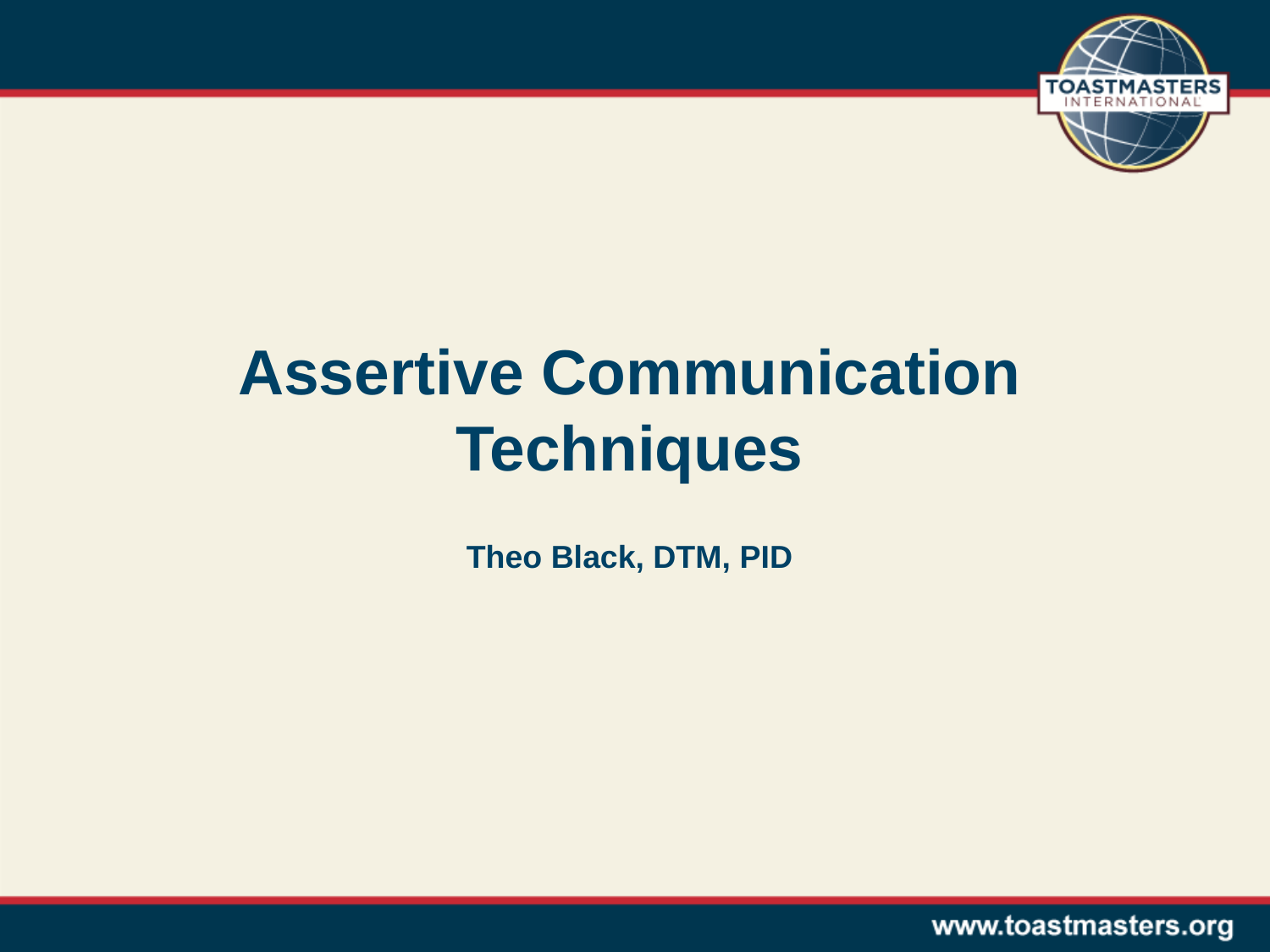

# Assertive Communication Techniques
Theo Black, DTM, PID